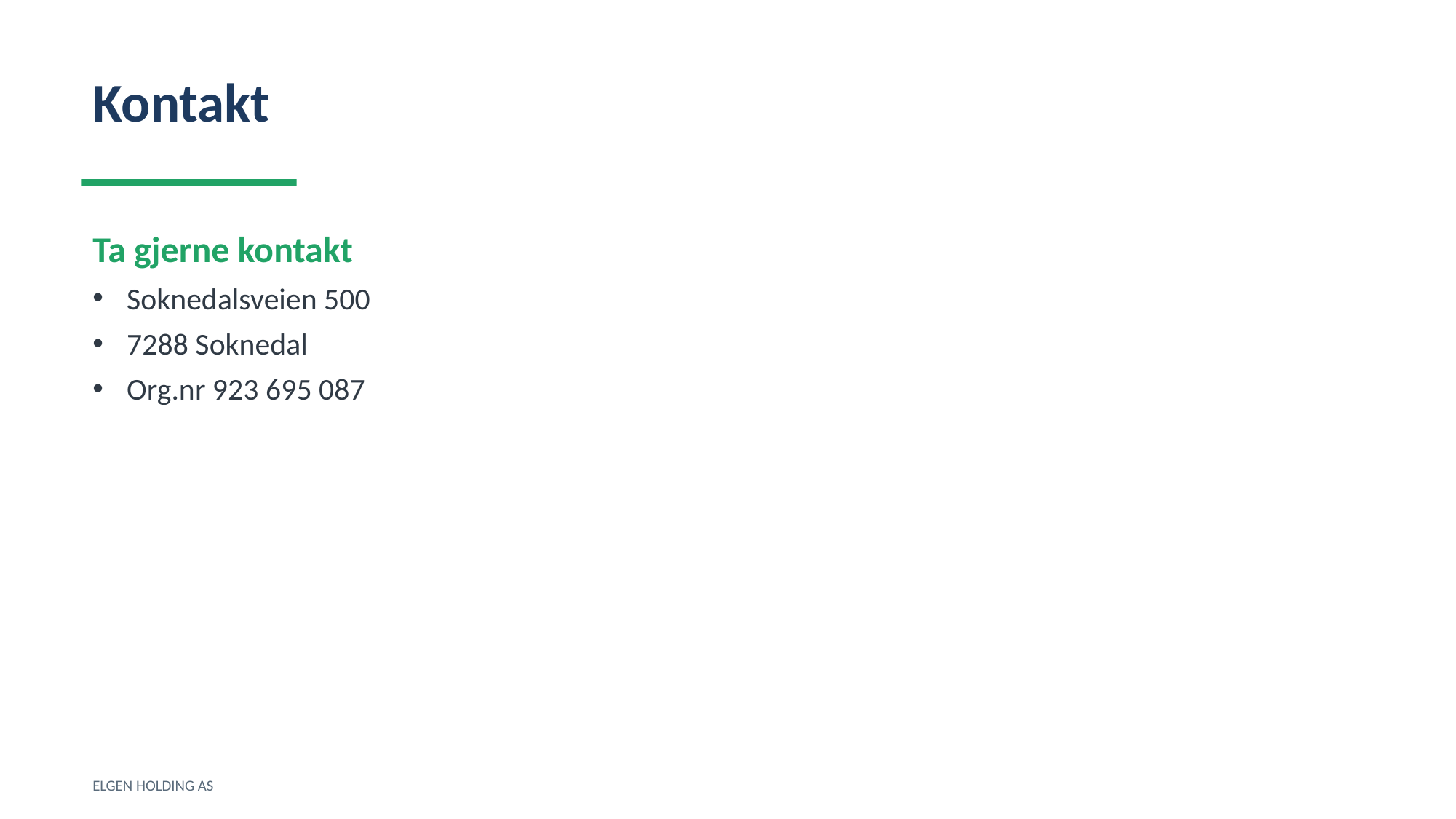

Kontakt

Ta gjerne kontakt
Soknedalsveien 500
7288 Soknedal
Org.nr 923 695 087
ELGEN HOLDING AS